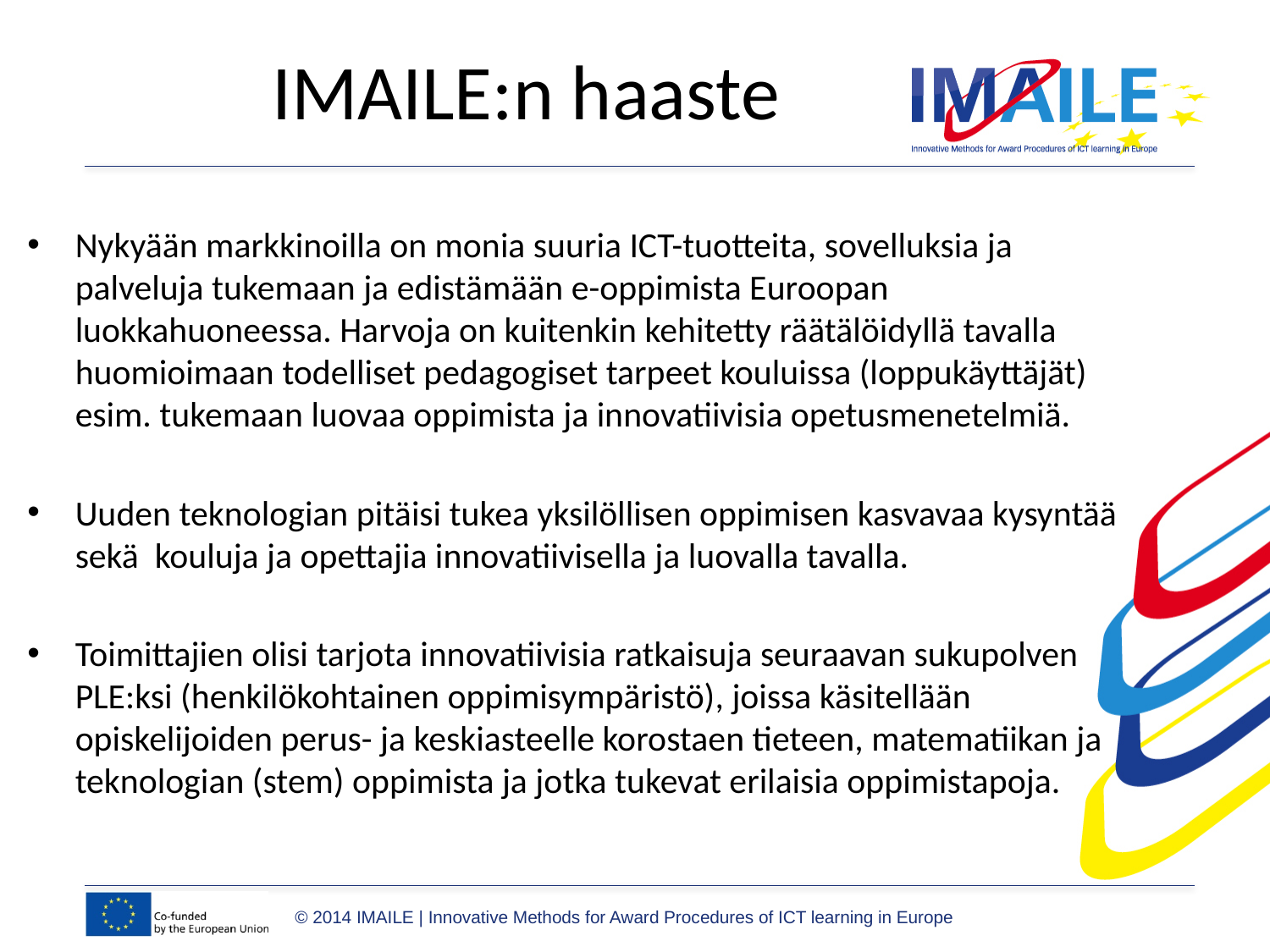

# IMAILE:n haaste
Nykyään markkinoilla on monia suuria ICT-tuotteita, sovelluksia ja palveluja tukemaan ja edistämään e-oppimista Euroopan luokkahuoneessa. Harvoja on kuitenkin kehitetty räätälöidyllä tavalla huomioimaan todelliset pedagogiset tarpeet kouluissa (loppukäyttäjät) esim. tukemaan luovaa oppimista ja innovatiivisia opetusmenetelmiä.

Uuden teknologian pitäisi tukea yksilöllisen oppimisen kasvavaa kysyntää sekä  kouluja ja opettajia innovatiivisella ja luovalla tavalla.

Toimittajien olisi tarjota innovatiivisia ratkaisuja seuraavan sukupolven PLE:ksi (henkilökohtainen oppimisympäristö), joissa käsitellään opiskelijoiden perus- ja keskiasteelle korostaen tieteen, matematiikan ja teknologian (stem) oppimista ja jotka tukevat erilaisia oppimistapoja.